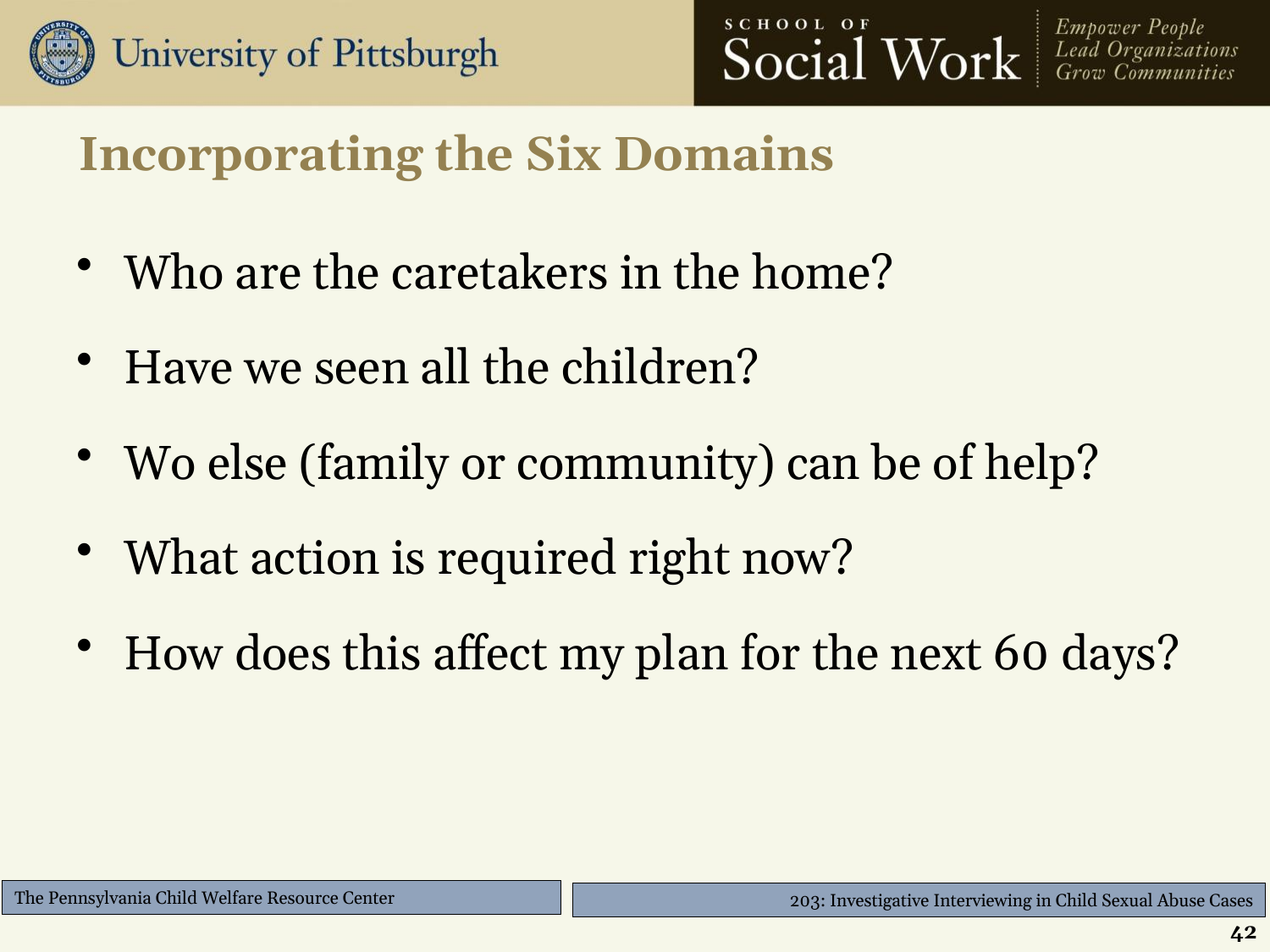

# Incorporating the Six Domains
Who are the caretakers in the home?
Have we seen all the children?
Wo else (family or community) can be of help?
What action is required right now?
How does this affect my plan for the next 60 days?
42